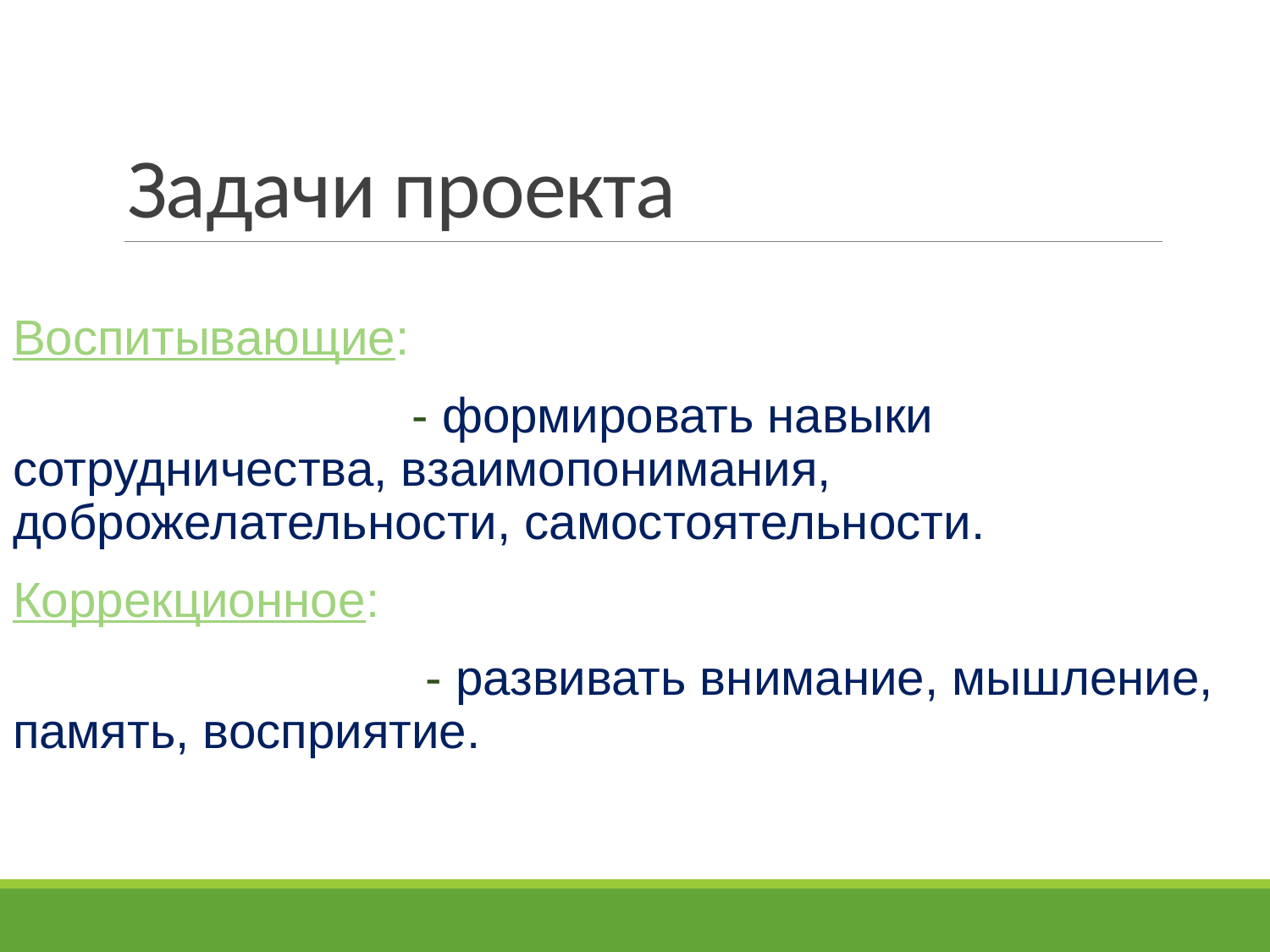

# Задачи проекта
Воспитывающие:
                             - формировать навыки сотрудничества, взаимопонимания, доброжелательности, самостоятельности.
Коррекционное:
                              - развивать внимание, мышление, память, восприятие.